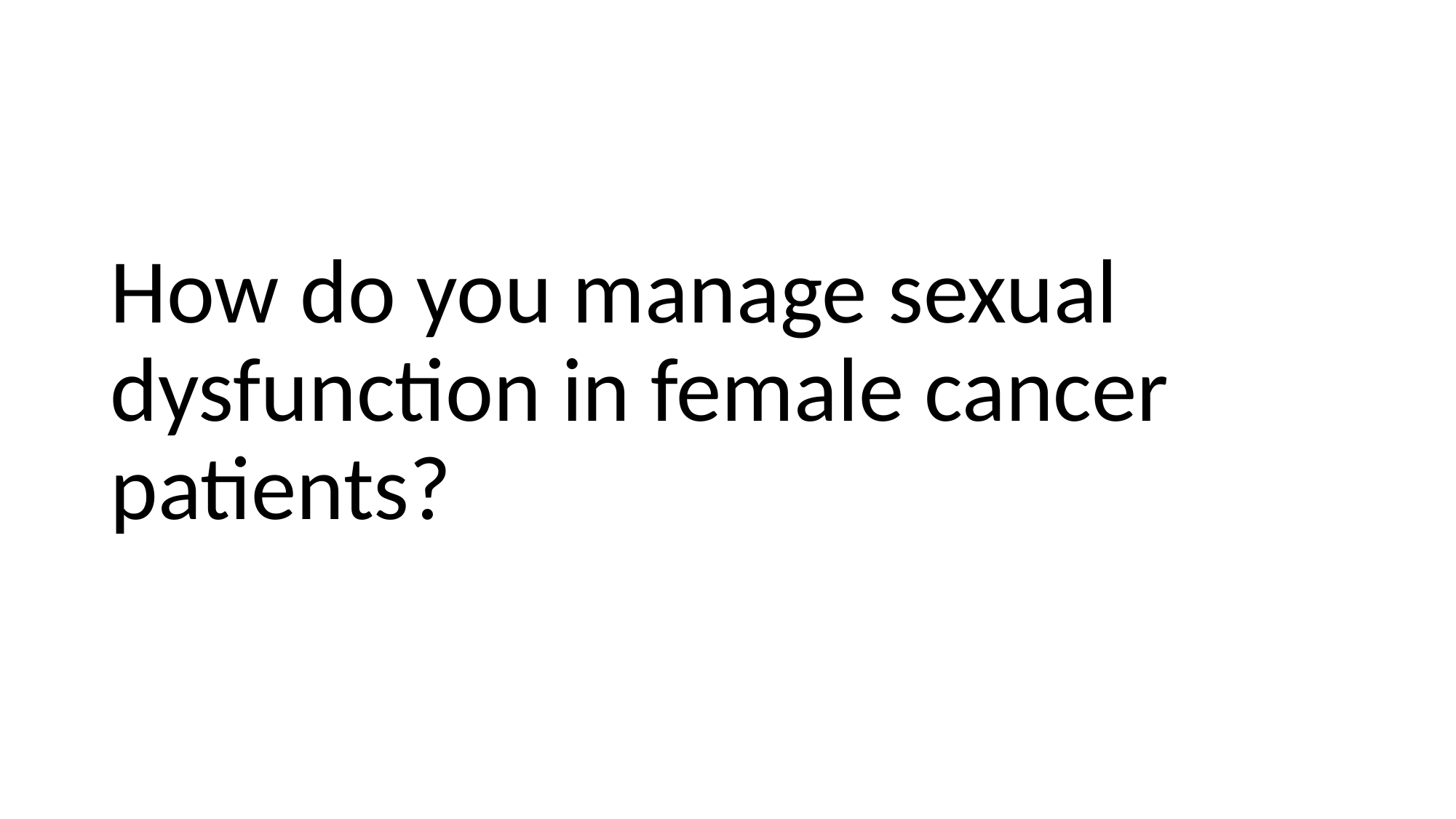

# How do you manage sexual dysfunction in female cancer patients?